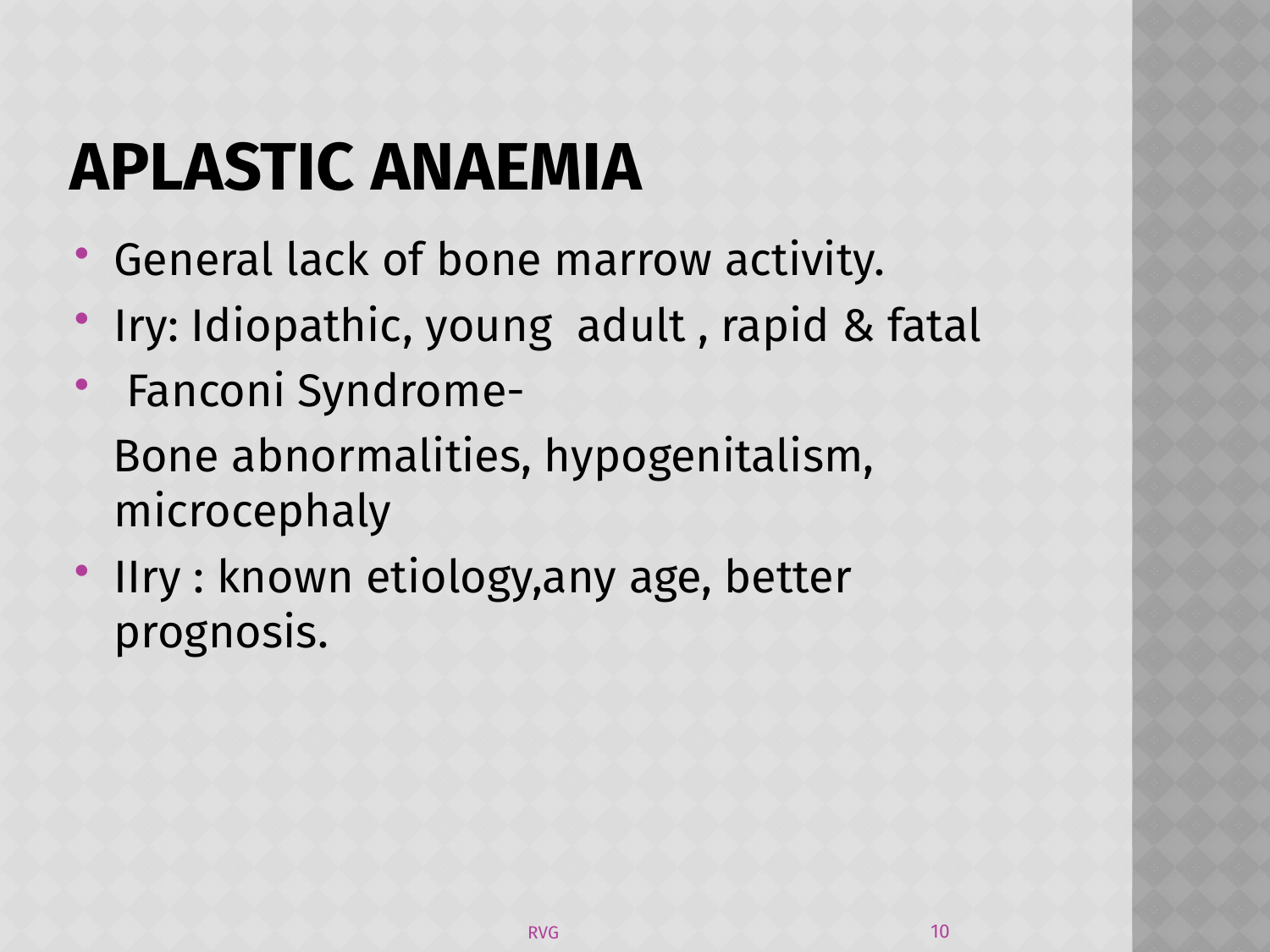

# APLASTIC ANAEMIA
General lack of bone marrow activity.
Iry: Idiopathic, young  adult , rapid & fatal
 Fanconi Syndrome-
   Bone abnormalities, hypogenitalism, microcephaly
IIry : known etiology,any age, better prognosis.
10
RVG